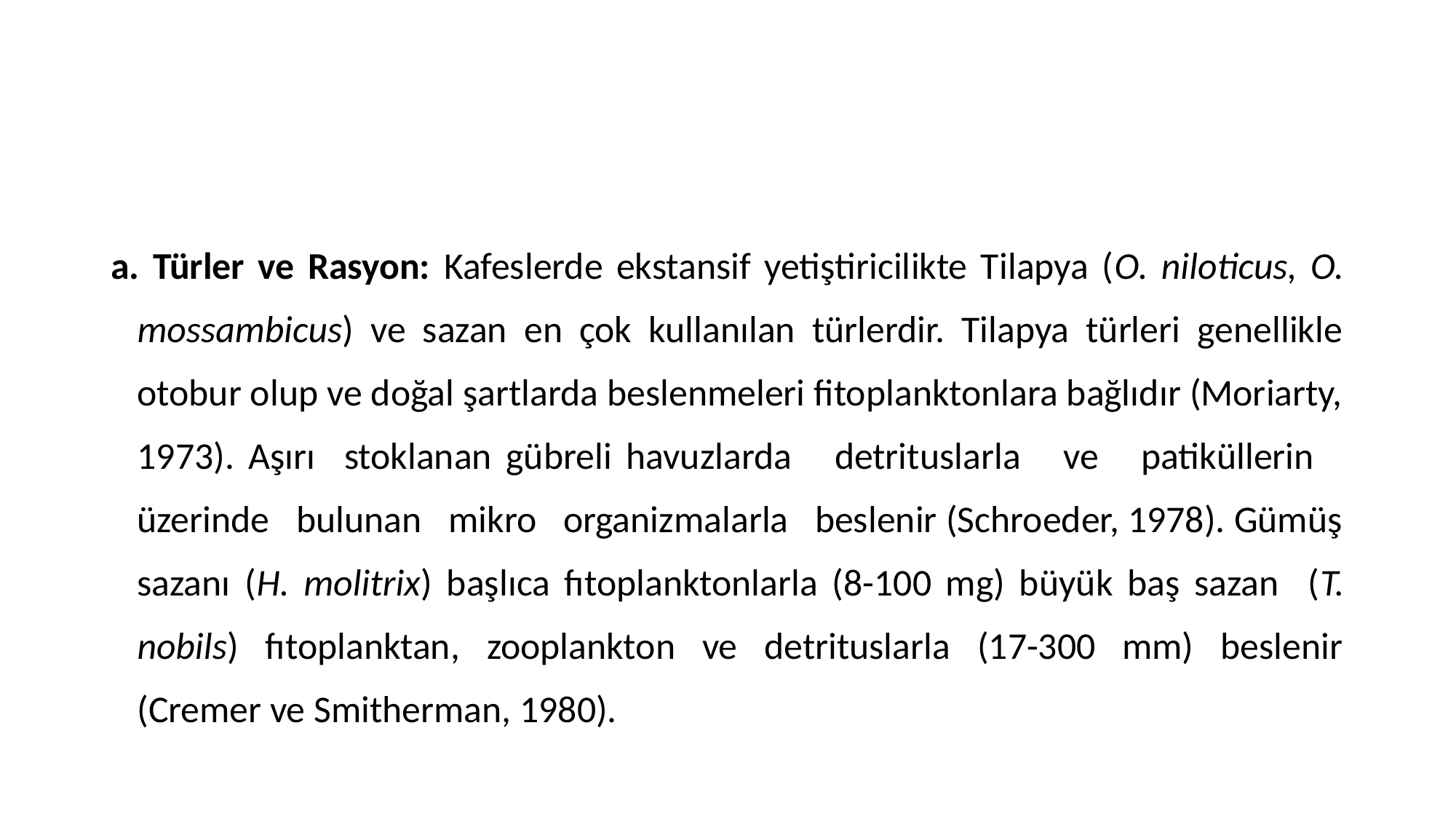

#
a. Türler ve Rasyon: Kafeslerde ekstansif yetiştiricilikte Tilapya (O. niloticus, O. mossambicus) ve sazan en çok kullanılan türlerdir. Tilapya türleri genellikle otobur olup ve doğal şartlarda beslenmeleri fitoplanktonlara bağlıdır (Moriarty, 1973). Aşırı  stoklanan gübreli havuzlarda   detrituslarla   ve   patiküllerin   üzerinde   bulunan   mikro   organizmalarla   beslenir (Schroeder, 1978). Gümüş sazanı (H. molitrix) başlıca fıtoplanktonlarla (8-100 mg) büyük baş sazan  (T. nobils) fıtoplanktan, zooplankton ve detrituslarla (17-300 mm) beslenir (Cremer ve Smitherman, 1980).